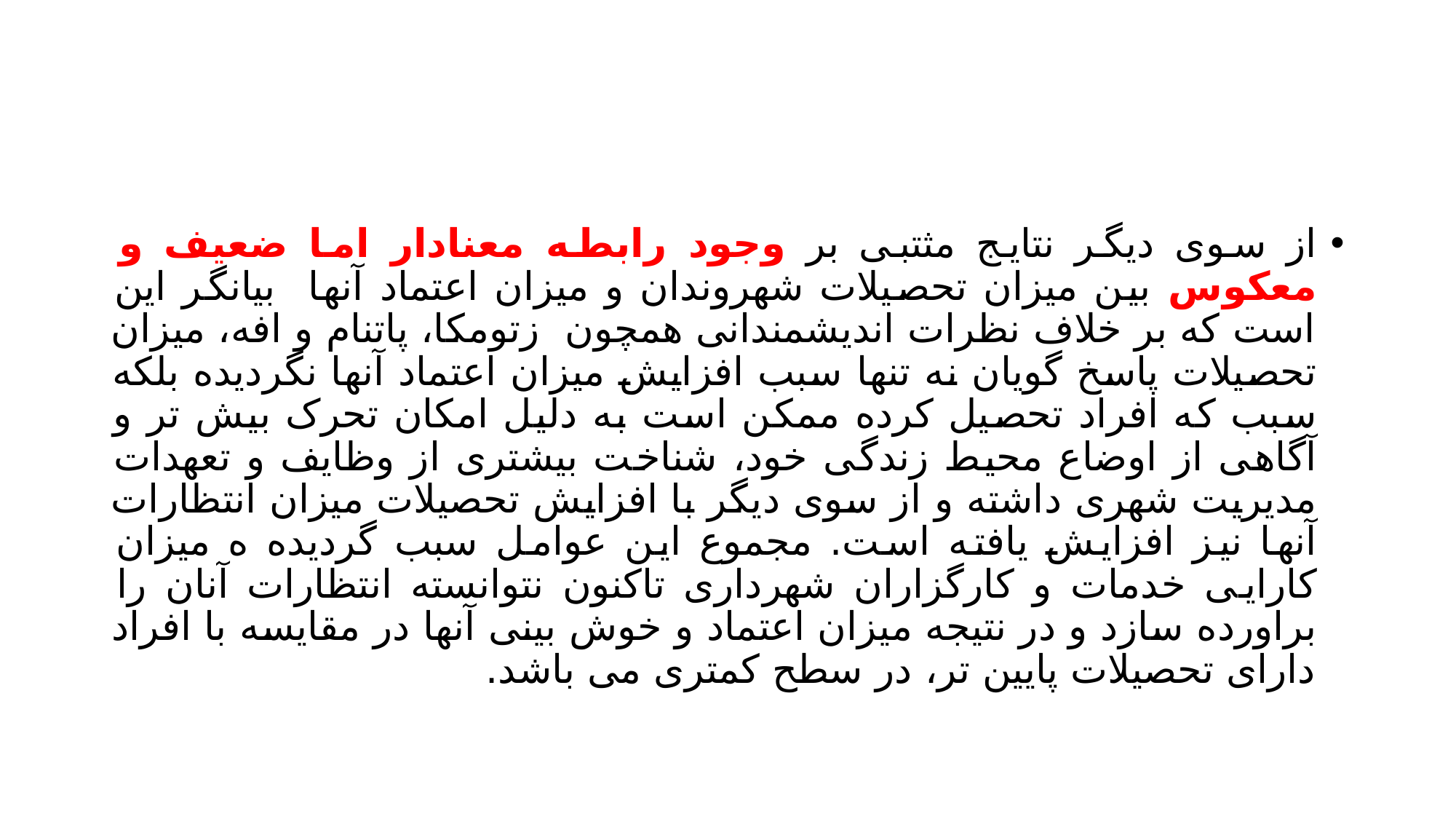

#
از سوی دیگر نتایج مثتبی بر وجود رابطه معنادار اما ضعیف و معکوس بین میزان تحصیلات شهروندان و میزان اعتماد آنها  بیانگر این است که بر خلاف نظرات اندیشمندانی همچون  زتومکا، پاتنام و افه، میزان تحصیلات پاسخ گویان نه تنها سبب افزایش میزان اعتماد آنها نگردیده بلکه سبب که افراد تحصیل کرده ممکن است به دلیل امکان تحرک بیش تر و آگاهی از اوضاع محیط زندگی خود، شناخت بیشتری از وظایف و تعهدات مدیریت شهری داشته و از سوی دیگر با افزایش تحصیلات میزان انتظارات آنها نیز افزایش یافته است. مجموع این عوامل سبب گردیده ه میزان کارایی خدمات و کارگزاران شهرداری تاکنون نتوانسته انتظارات آنان را براورده سازد و در نتیجه میزان اعتماد و خوش بینی آنها در مقایسه با افراد دارای تحصیلات پایین تر، در سطح کمتری می باشد.